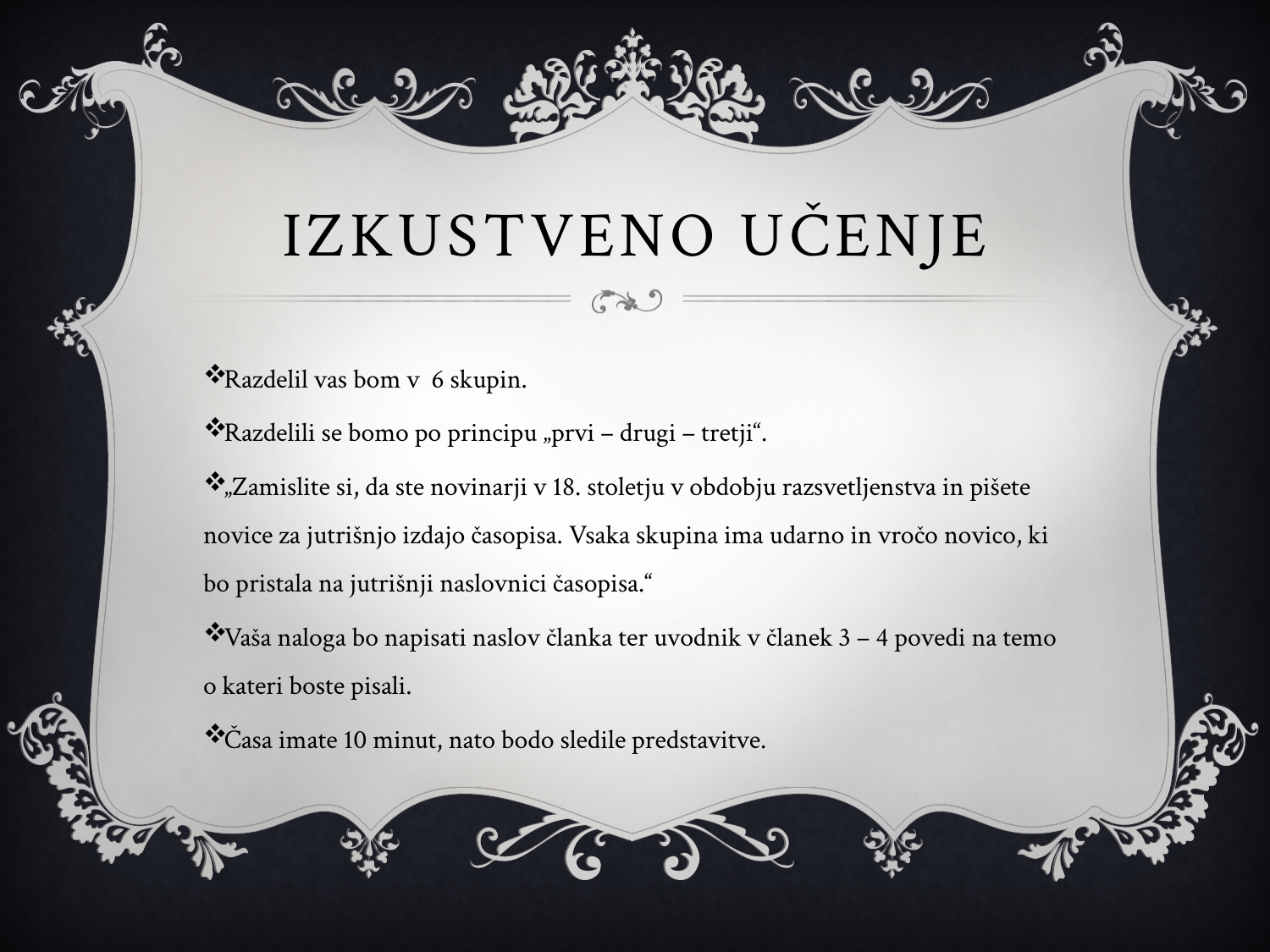

# Izkustveno učenje
Razdelil vas bom v  6 skupin.
Razdelili se bomo po principu „prvi – drugi – tretji“.
„Zamislite si, da ste novinarji v 18. stoletju v obdobju razsvetljenstva in pišete novice za jutrišnjo izdajo časopisa. Vsaka skupina ima udarno in vročo novico, ki bo pristala na jutrišnji naslovnici časopisa.“
Vaša naloga bo napisati naslov članka ter uvodnik v članek 3 – 4 povedi na temo o kateri boste pisali.
Časa imate 10 minut, nato bodo sledile predstavitve.